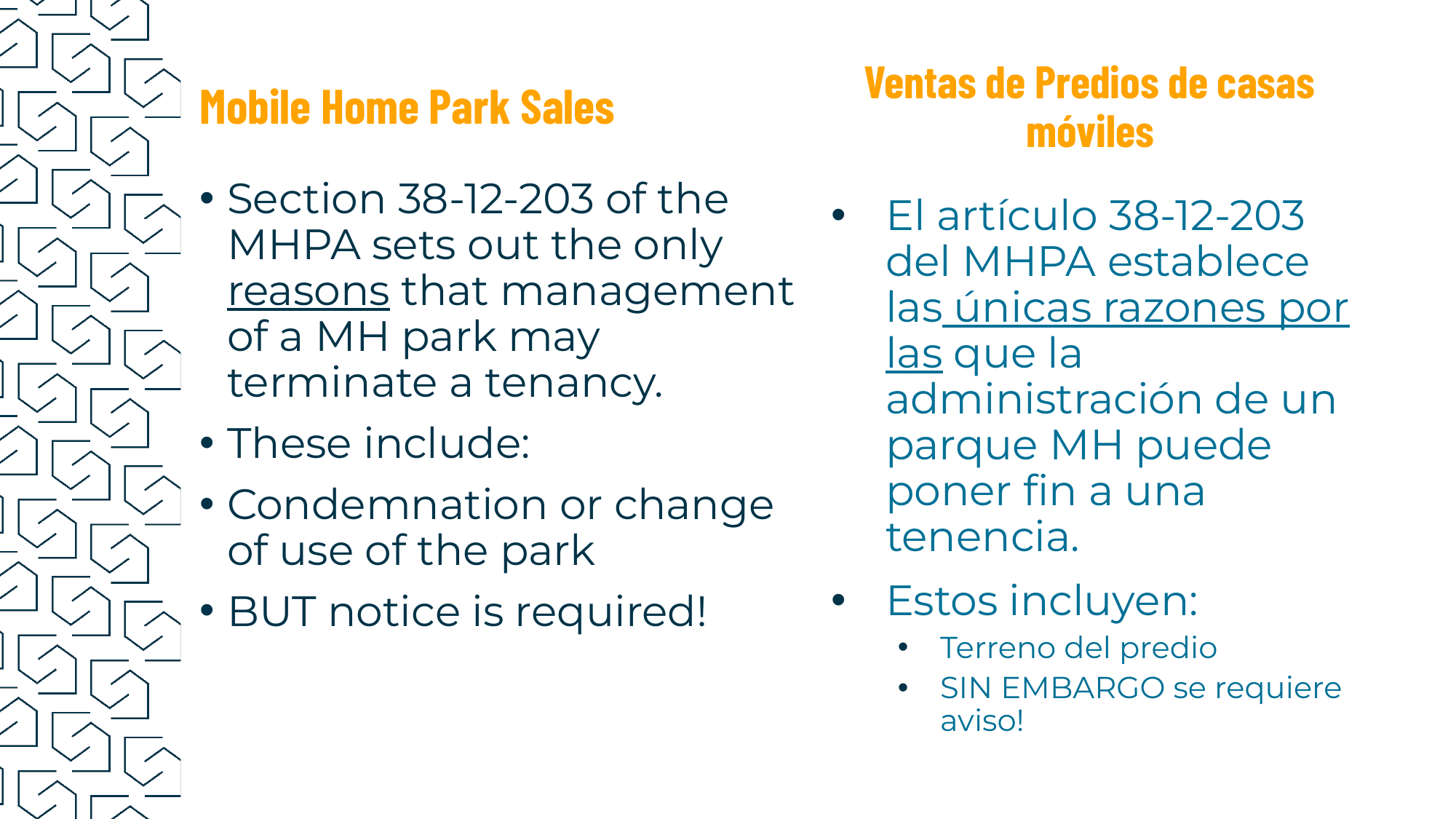

Ventas de Predios de casas móviles
# Mobile Home Park Sales

Section 38-12-203 of the MHPA sets out the only reasons that management of a MH park may terminate a tenancy.
These include:
Condemnation or change of use of the park
BUT notice is required!

El artículo 38-12-203 del MHPA establece las únicas razones por las que la administración de un parque MH puede poner fin a una tenencia.
Estos incluyen:
Terreno del predio
SIN EMBARGO se requiere aviso!